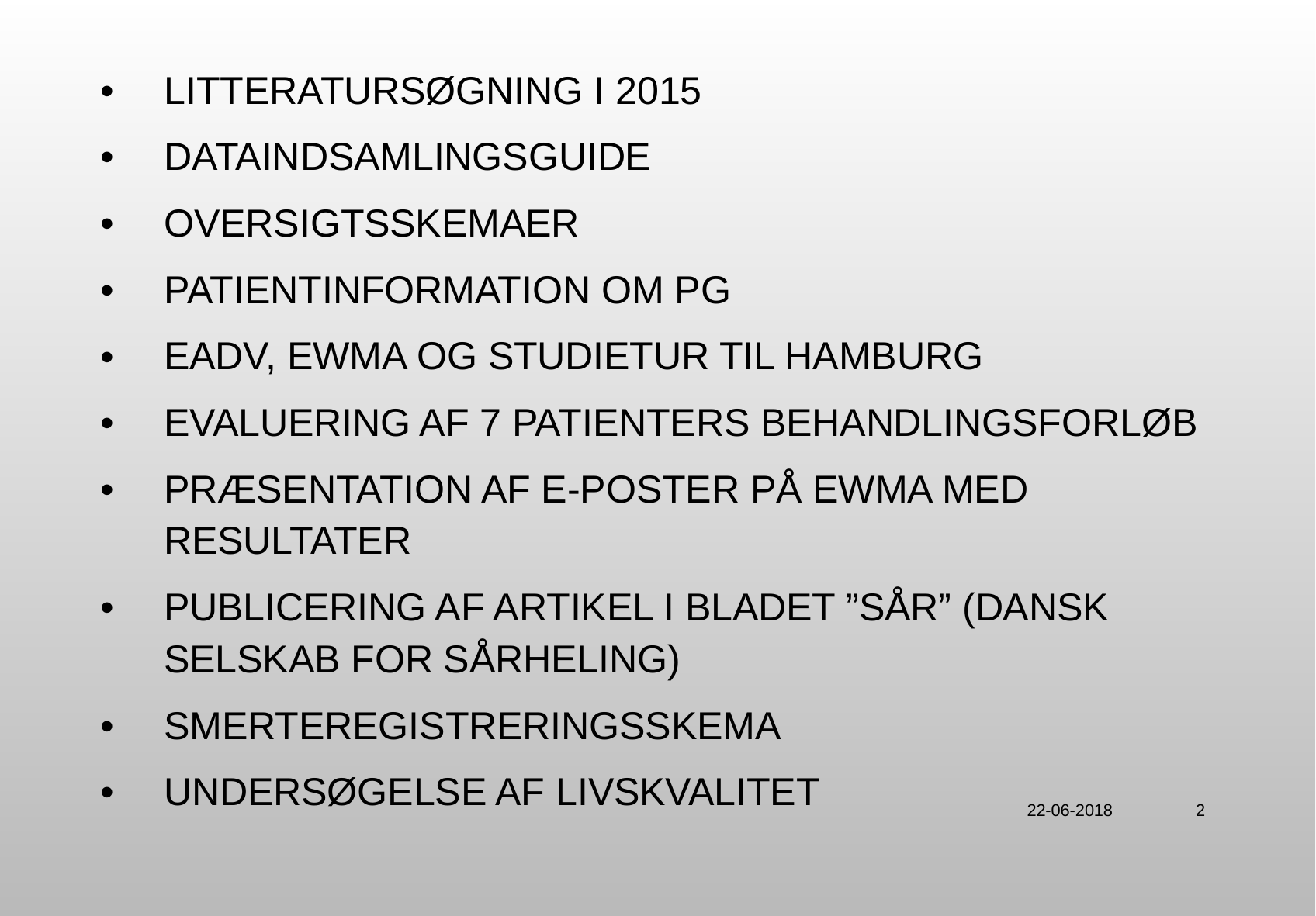

Litteratursøgning i 2015
Dataindsamlingsguide
oversigtsskemaer
Patientinformation om PG
EADV, EWMA og studietur til Hamburg
Evaluering af 7 patienters behandlingsforløb
Præsentation af e-poster på EWMA med resultater
Publicering af artikel i bladet ”Sår” (Dansk selskab for sårheling)
Smerteregistreringsskema
Undersøgelse af livskvalitet

22-06-2018
2